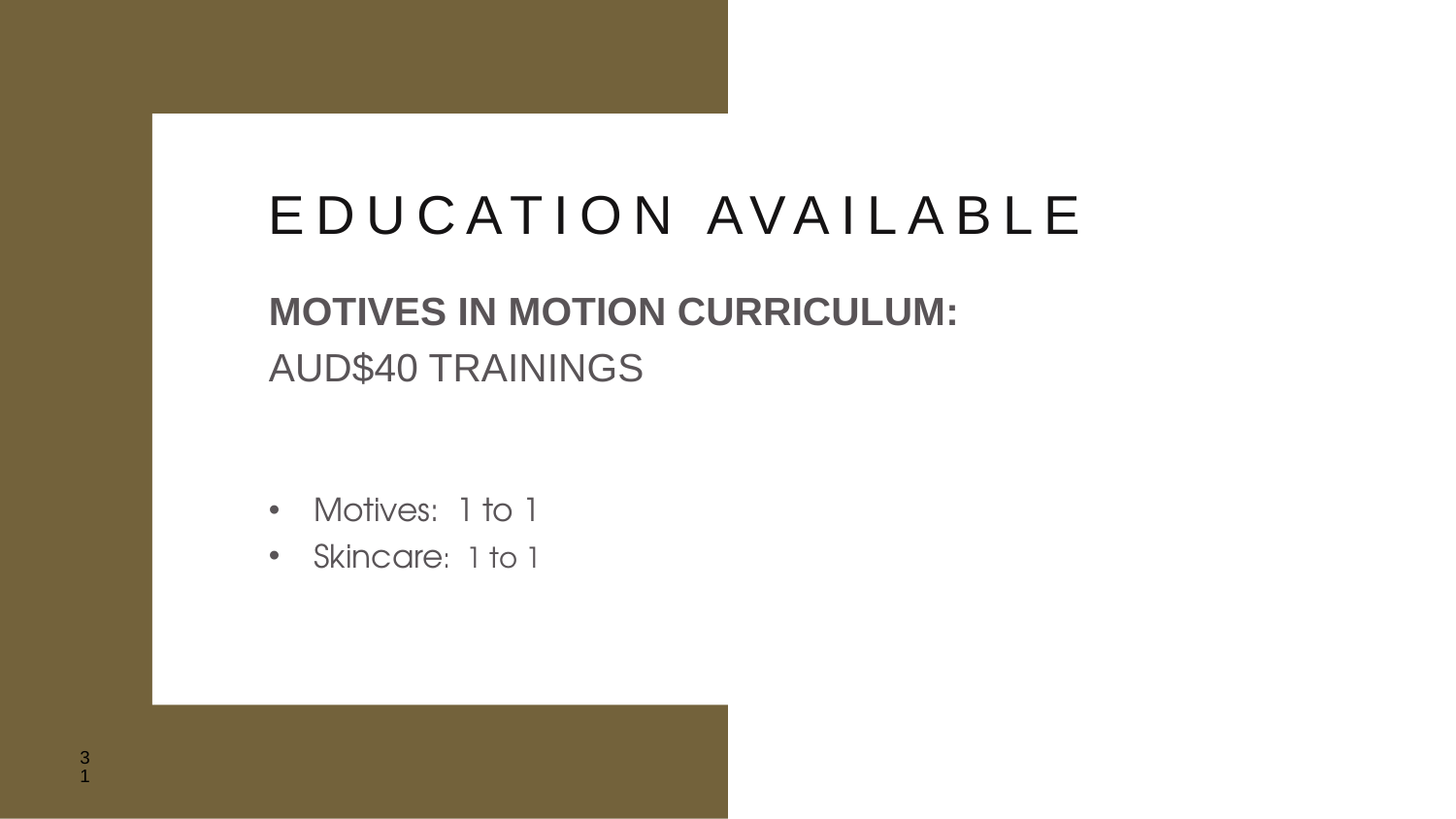

EDUCATION AVAILABLE
MOTIVES IN MOTION CURRICULUM:
AUD$40 TRAININGS
Motives:  1 to 1
Skincare:  1 to 1
31